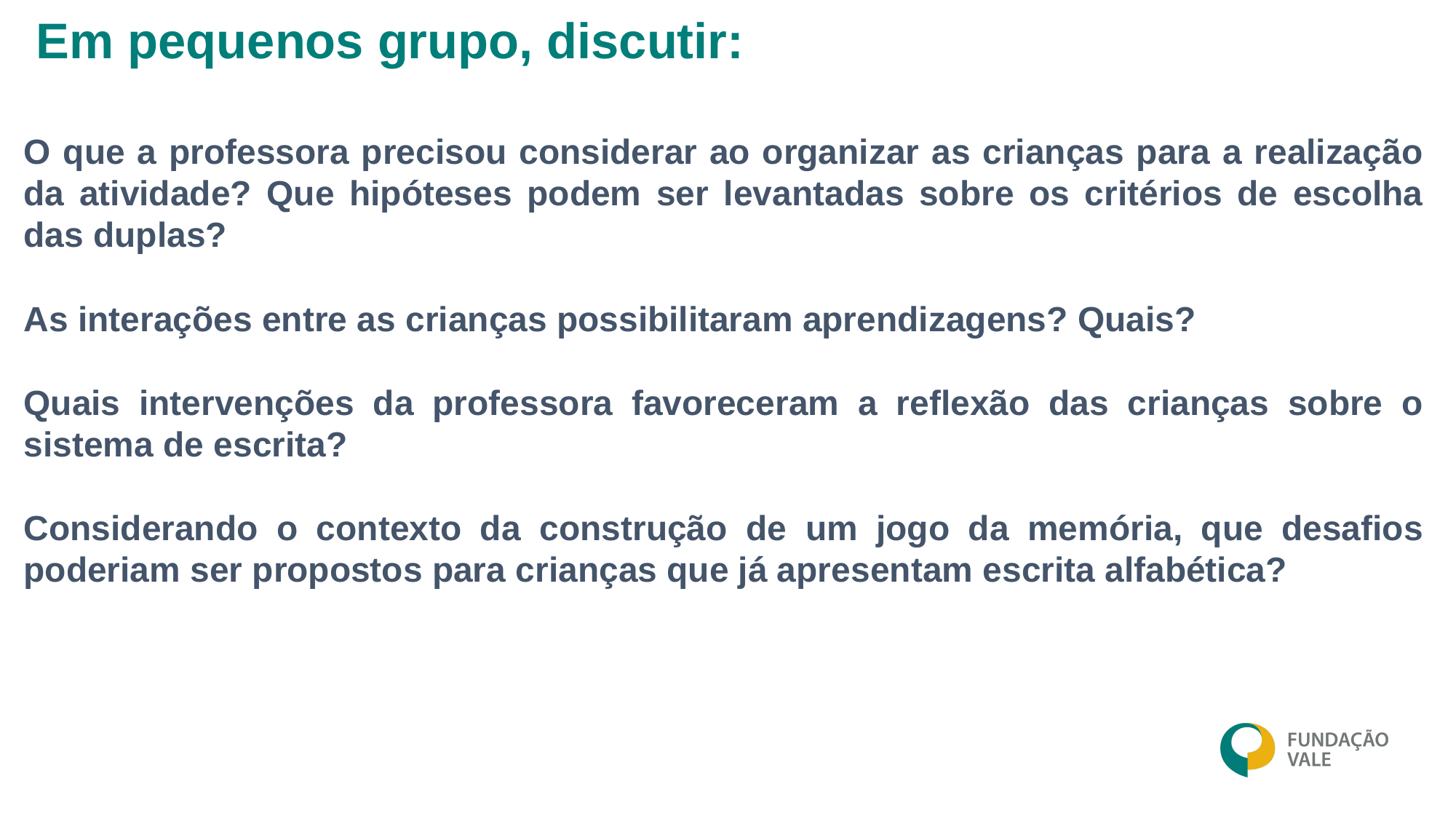

Em pequenos grupo, discutir:
O que a professora precisou considerar ao organizar as crianças para a realização da atividade? Que hipóteses podem ser levantadas sobre os critérios de escolha das duplas?

As interações entre as crianças possibilitaram aprendizagens? Quais?

Quais intervenções da professora favoreceram a reflexão das crianças sobre o sistema de escrita?

Considerando o contexto da construção de um jogo da memória, que desafios poderiam ser propostos para crianças que já apresentam escrita alfabética?